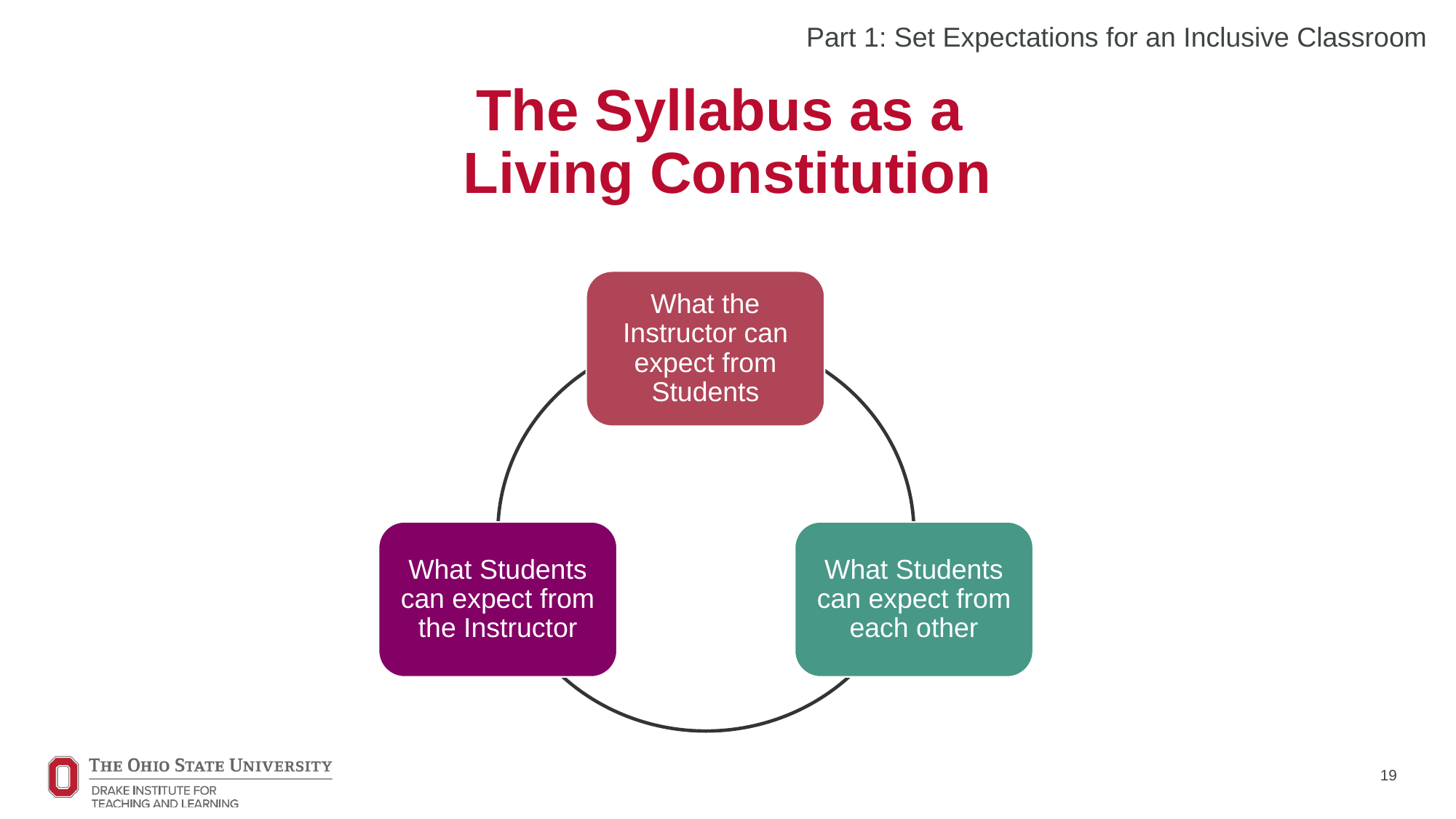

Part 1: Set Expectations for an Inclusive Classroom
# The Syllabus as a Living Constitution
What the Instructor can expect from Students

What Students can expect from the Instructor
What Students can expect from each other
19